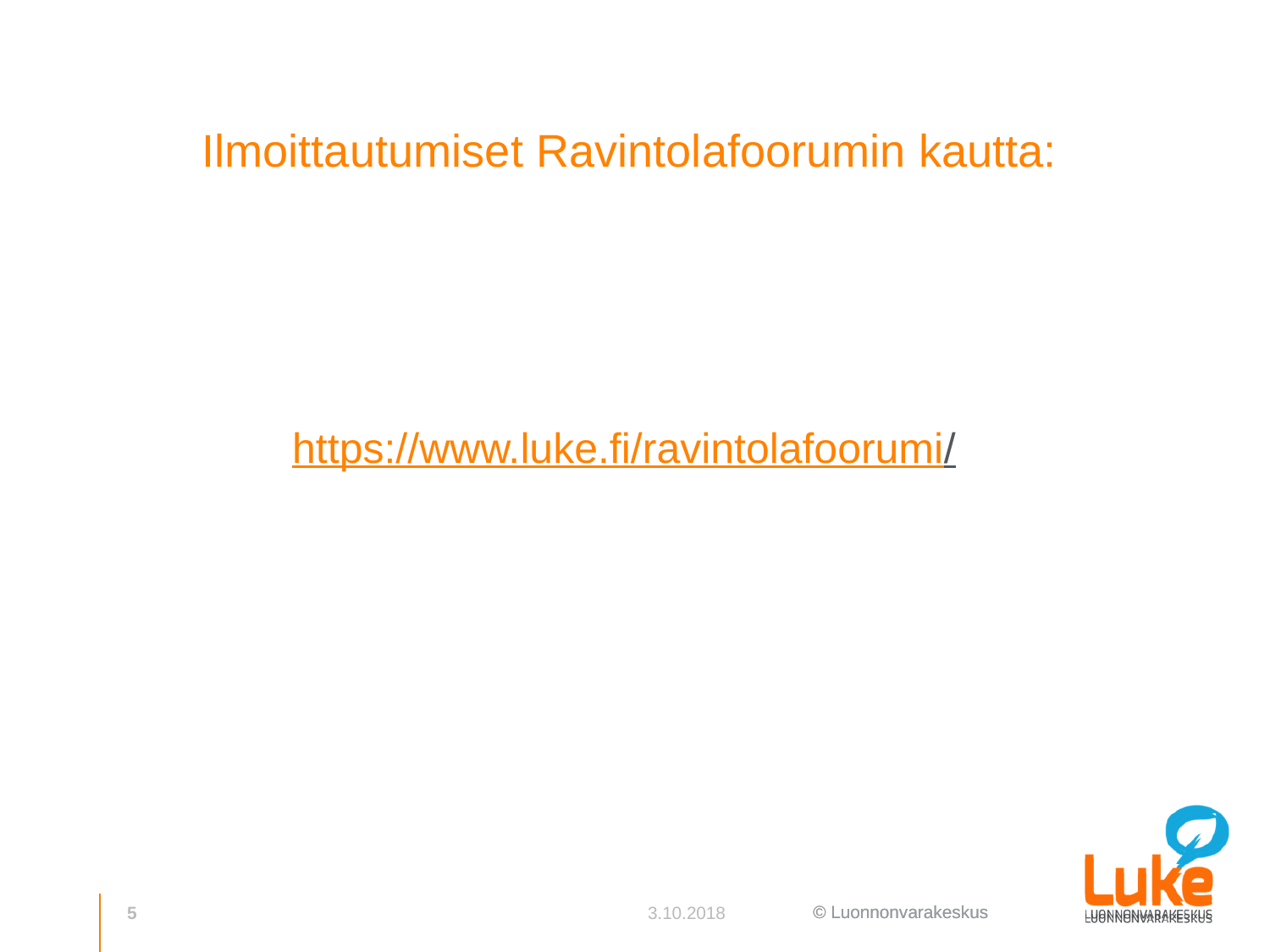

# Ilmoittautumiset Ravintolafoorumin kautta:

https://www.luke.fi/ravintolafoorumi/
5
3.10.2018